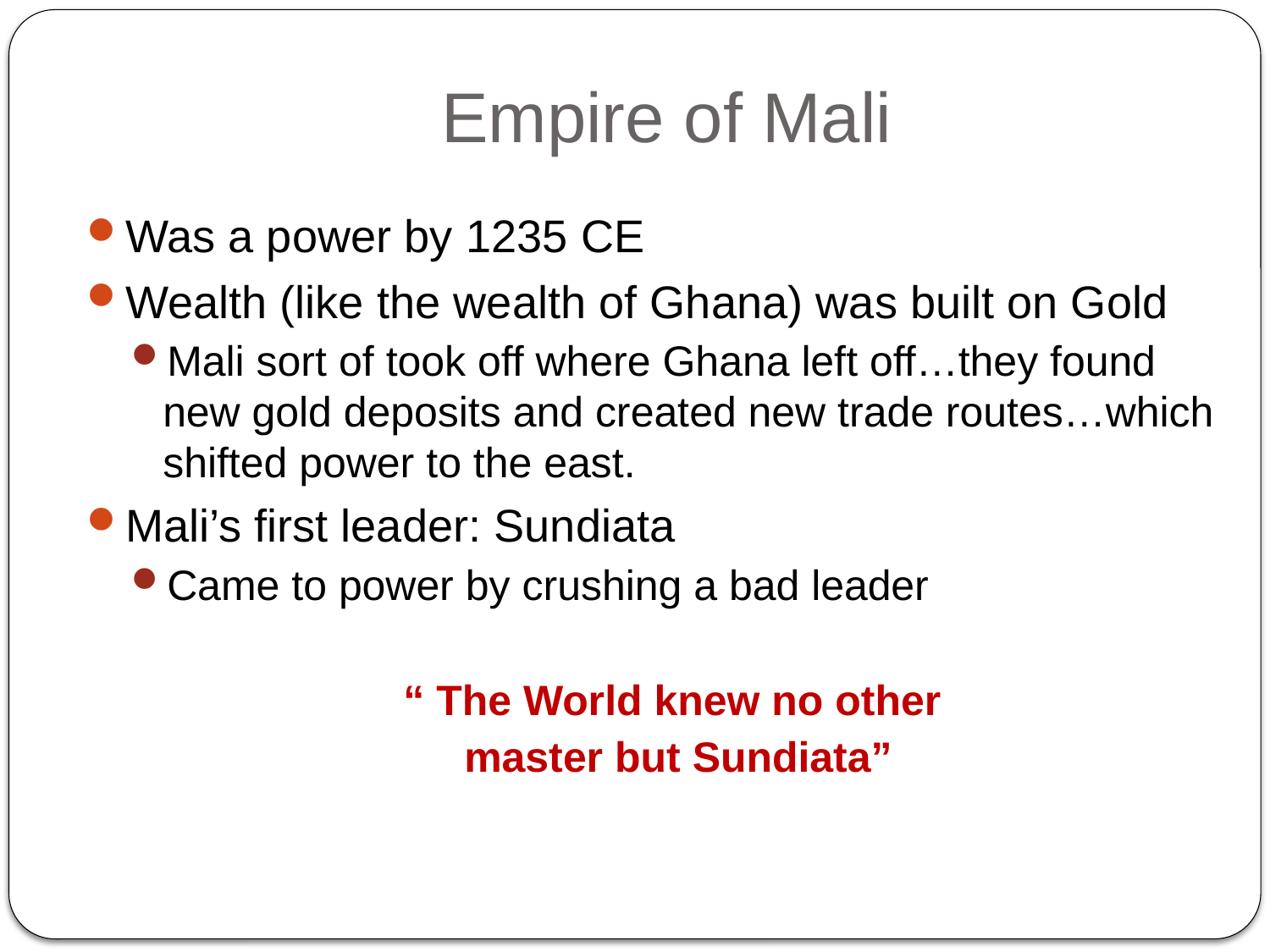

# Empire of Mali
Was a power by 1235 CE
Wealth (like the wealth of Ghana) was built on Gold
Mali sort of took off where Ghana left off…they found new gold deposits and created new trade routes…which shifted power to the east.
Mali’s first leader: Sundiata
Came to power by crushing a bad leader

“ The World knew no other
master but Sundiata”